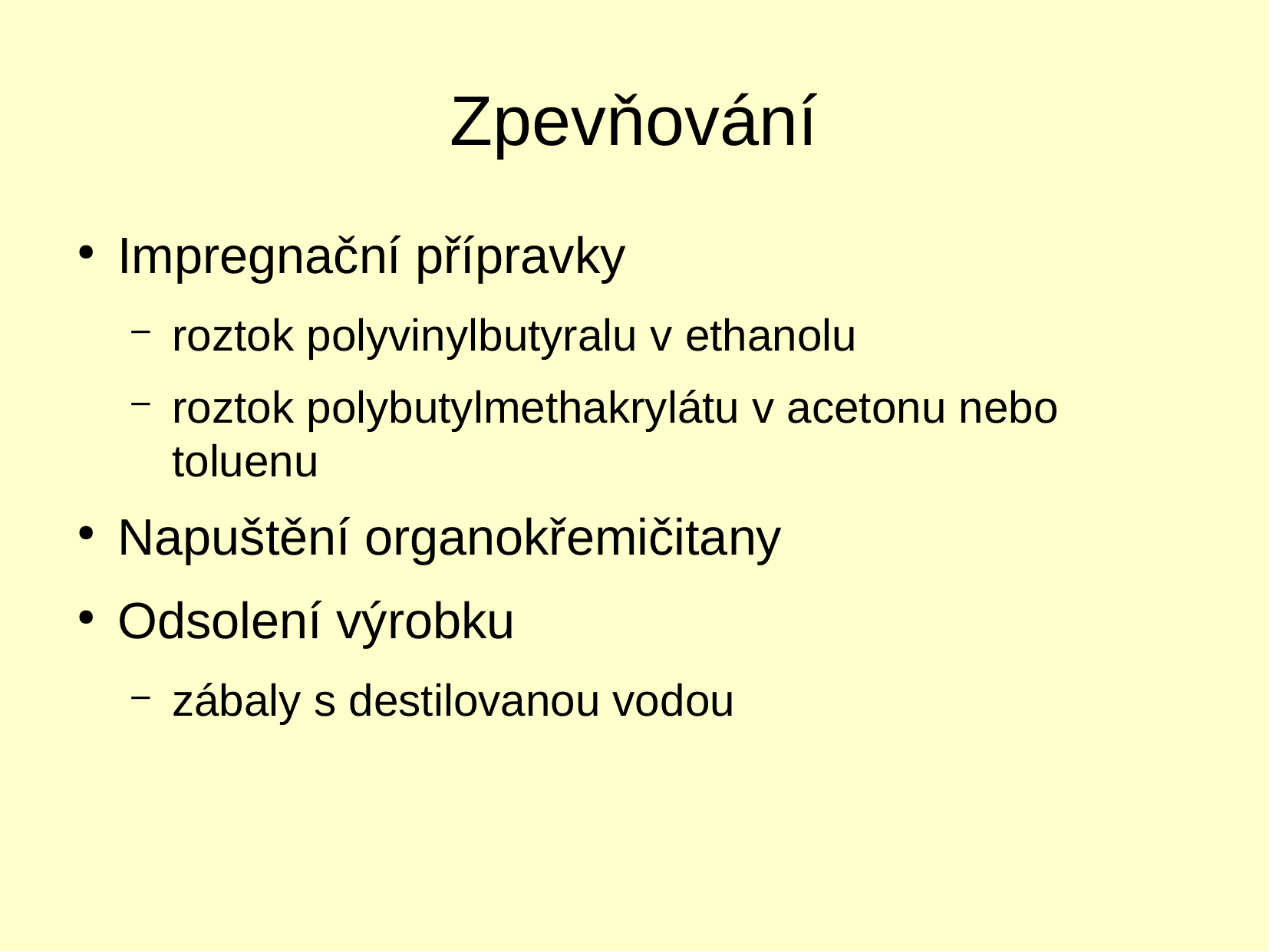

Zpevňování
Impregnační přípravky
roztok polyvinylbutyralu v ethanolu
roztok polybutylmethakrylátu v acetonu nebo toluenu
Napuštění organokřemičitany
Odsolení výrobku
zábaly s destilovanou vodou